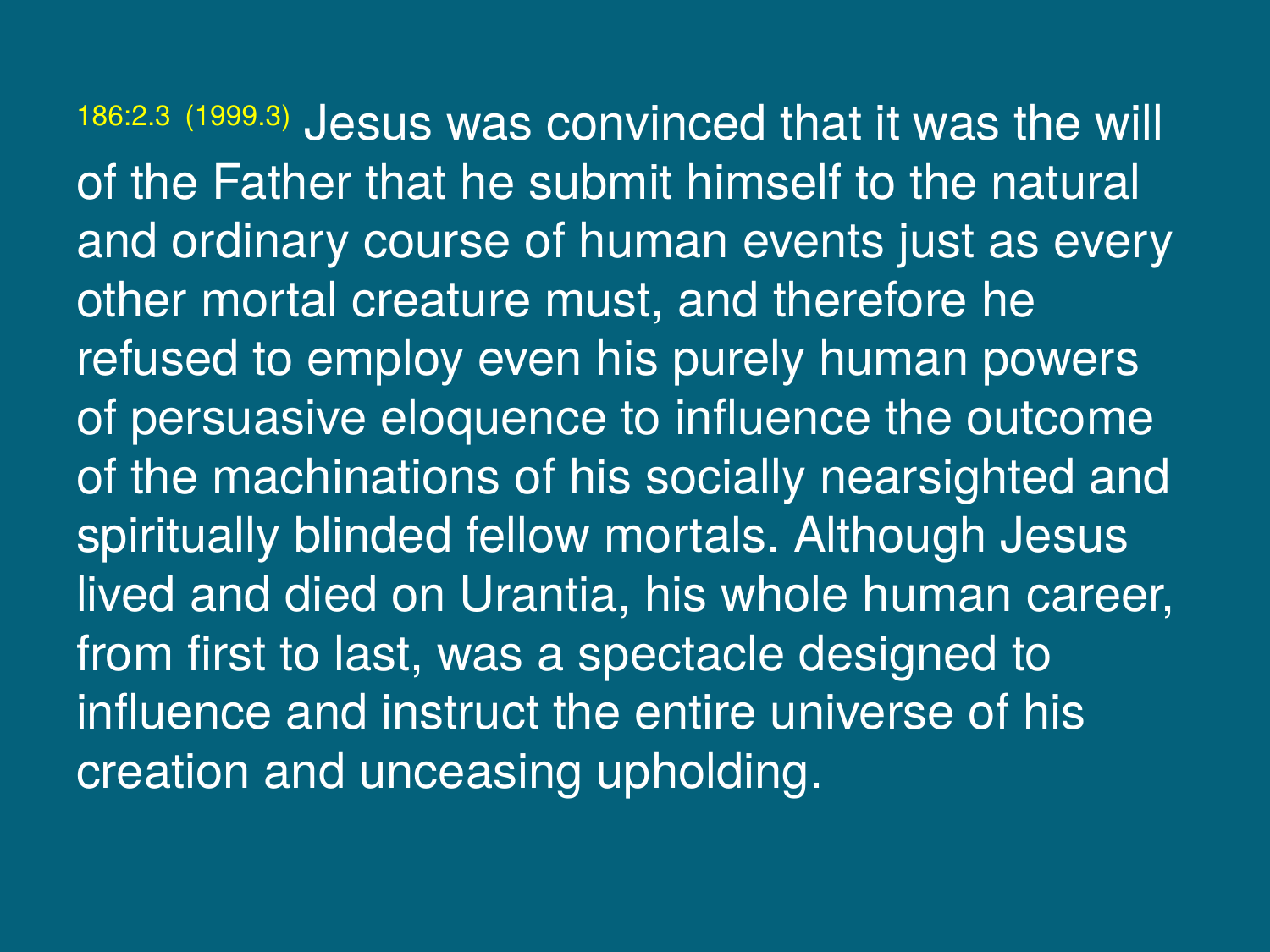

186:2.3 (1999.3) Jesus was convinced that it was the will of the Father that he submit himself to the natural and ordinary course of human events just as every other mortal creature must, and therefore he refused to employ even his purely human powers of persuasive eloquence to influence the outcome of the machinations of his socially nearsighted and spiritually blinded fellow mortals. Although Jesus lived and died on Urantia, his whole human career, from first to last, was a spectacle designed to influence and instruct the entire universe of his creation and unceasing upholding.